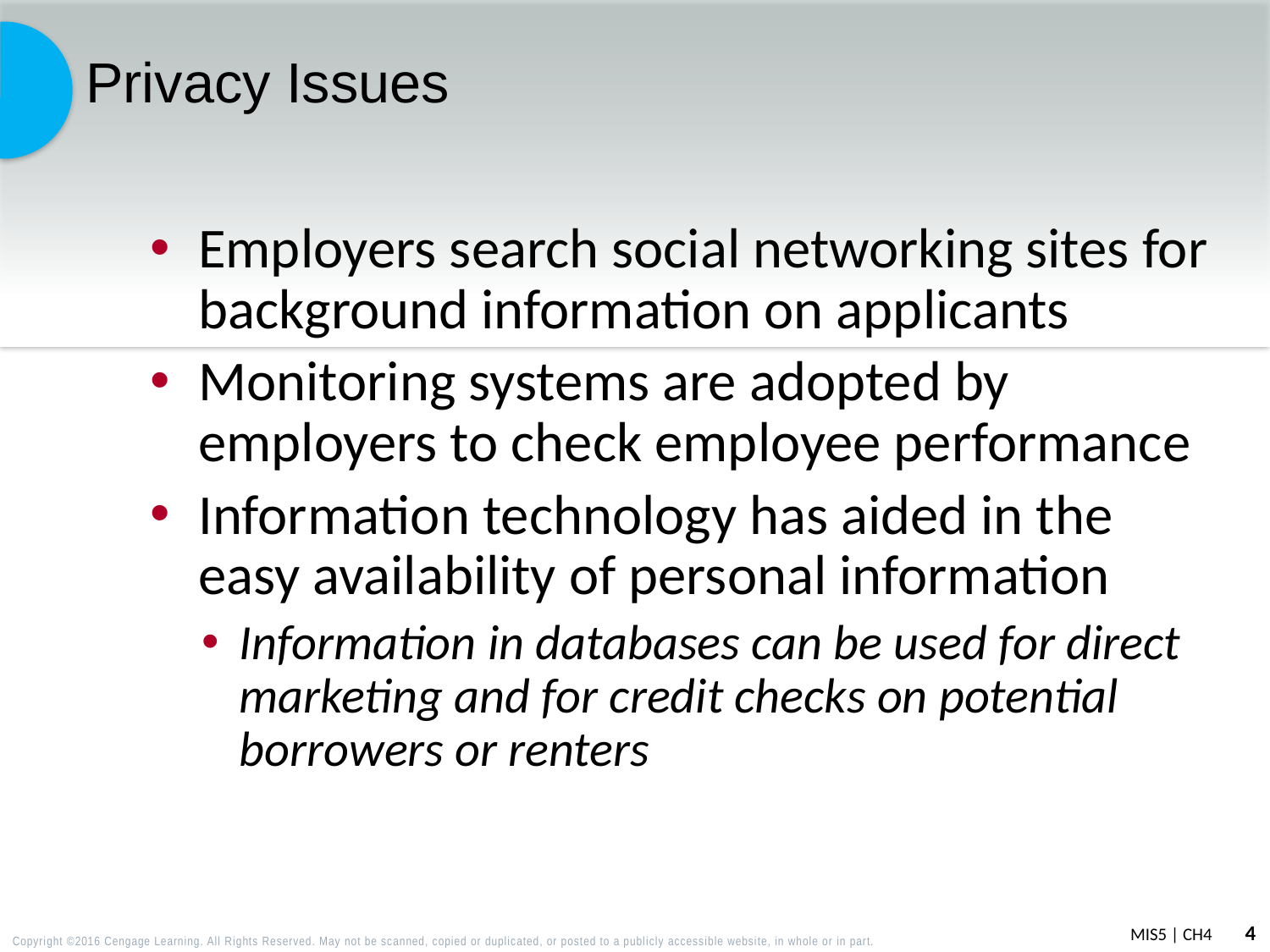

# Privacy Issues
Employers search social networking sites for background information on applicants
Monitoring systems are adopted by employers to check employee performance
Information technology has aided in the easy availability of personal information
Information in databases can be used for direct marketing and for credit checks on potential borrowers or renters